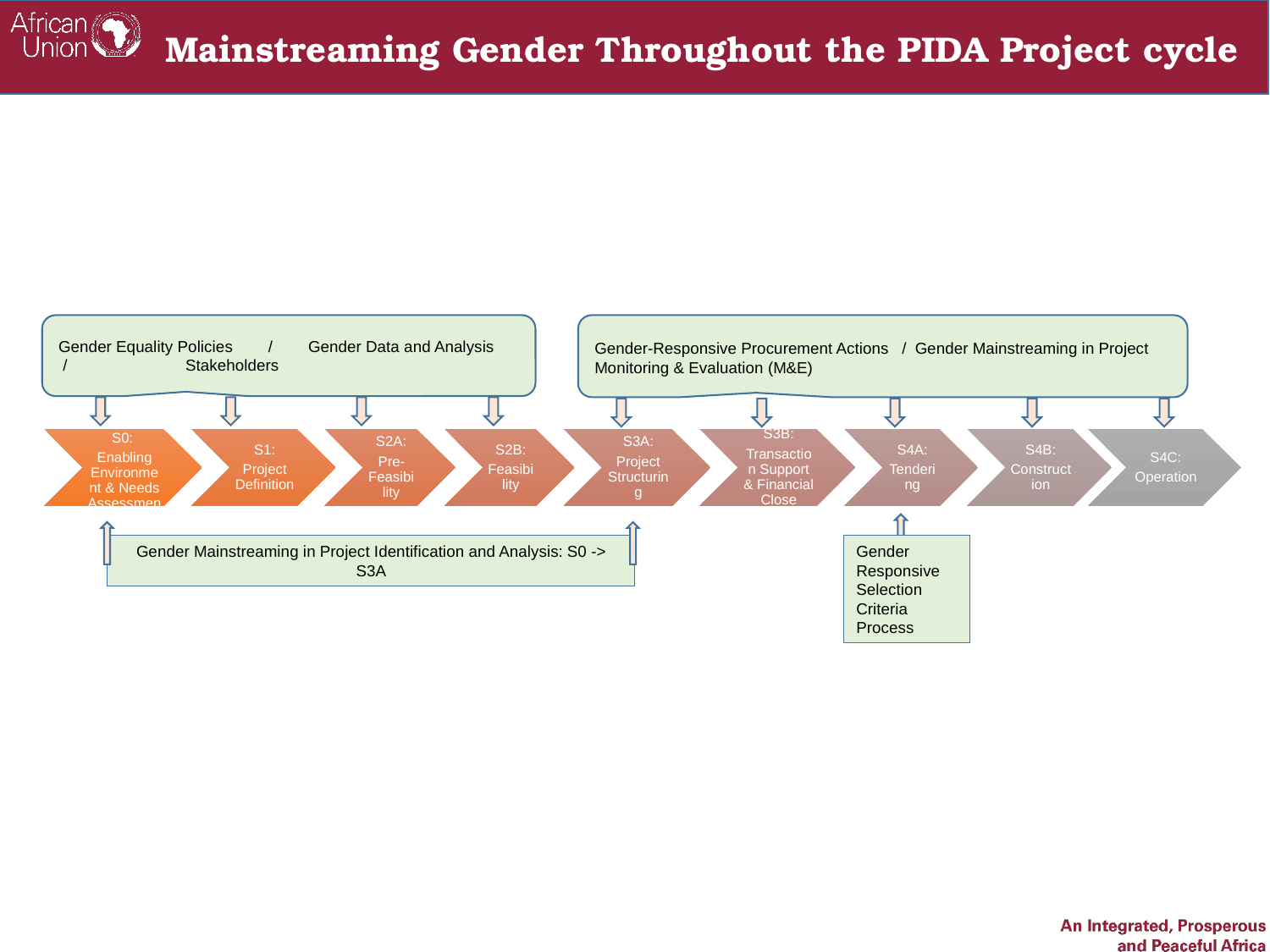

Mainstreaming Gender Throughout the PIDA Project cycle
Gender Equality Policies        /        Gender Data and Analysis       /     	Stakeholders

Gender-Responsive Procurement Actions   /  Gender Mainstreaming in Project Monitoring & Evaluation (M&E)

S0:
Enabling Environment & Needs Assessment
S1:
Project Definition
S2A:
Pre-Feasibility
S2B:
Feasibility
S3A:
Project Structuring
S3B:
Transaction Support & Financial Close
S4A:
Tendering
S4B:
Construction
S4C:
Operation

Gender Responsive Selection Criteria Process
Gender Mainstreaming in Project Identification and Analysis: S0 -> S3A